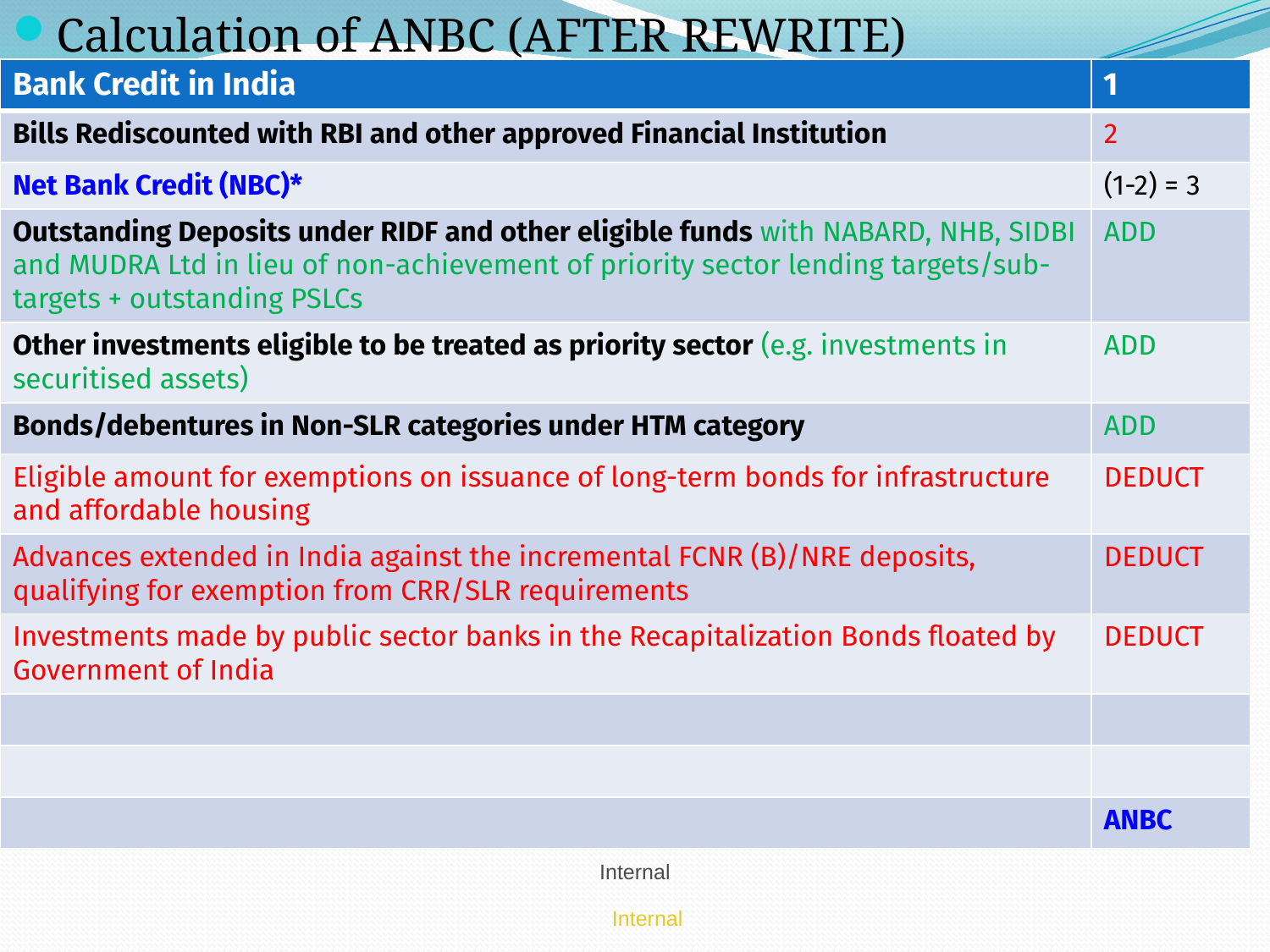

Calculation of ANBC (AFTER REWRITE)
| Bank Credit in India | 1 |
| --- | --- |
| Bills Rediscounted with RBI and other approved Financial Institution | 2 |
| Net Bank Credit (NBC)\* | (1-2) = 3 |
| Outstanding Deposits under RIDF and other eligible funds with NABARD, NHB, SIDBI and MUDRA Ltd in lieu of non-achievement of priority sector lending targets/sub-targets + outstanding PSLCs | ADD |
| Other investments eligible to be treated as priority sector (e.g. investments in securitised assets) | ADD |
| Bonds/debentures in Non-SLR categories under HTM category | ADD |
| Eligible amount for exemptions on issuance of long-term bonds for infrastructure and affordable housing | DEDUCT |
| Advances extended in India against the incremental FCNR (B)/NRE deposits, qualifying for exemption from CRR/SLR requirements | DEDUCT |
| Investments made by public sector banks in the Recapitalization Bonds floated by Government of India | DEDUCT |
|  |  |
|  |  |
|  | ANBC |
Internal
Internal